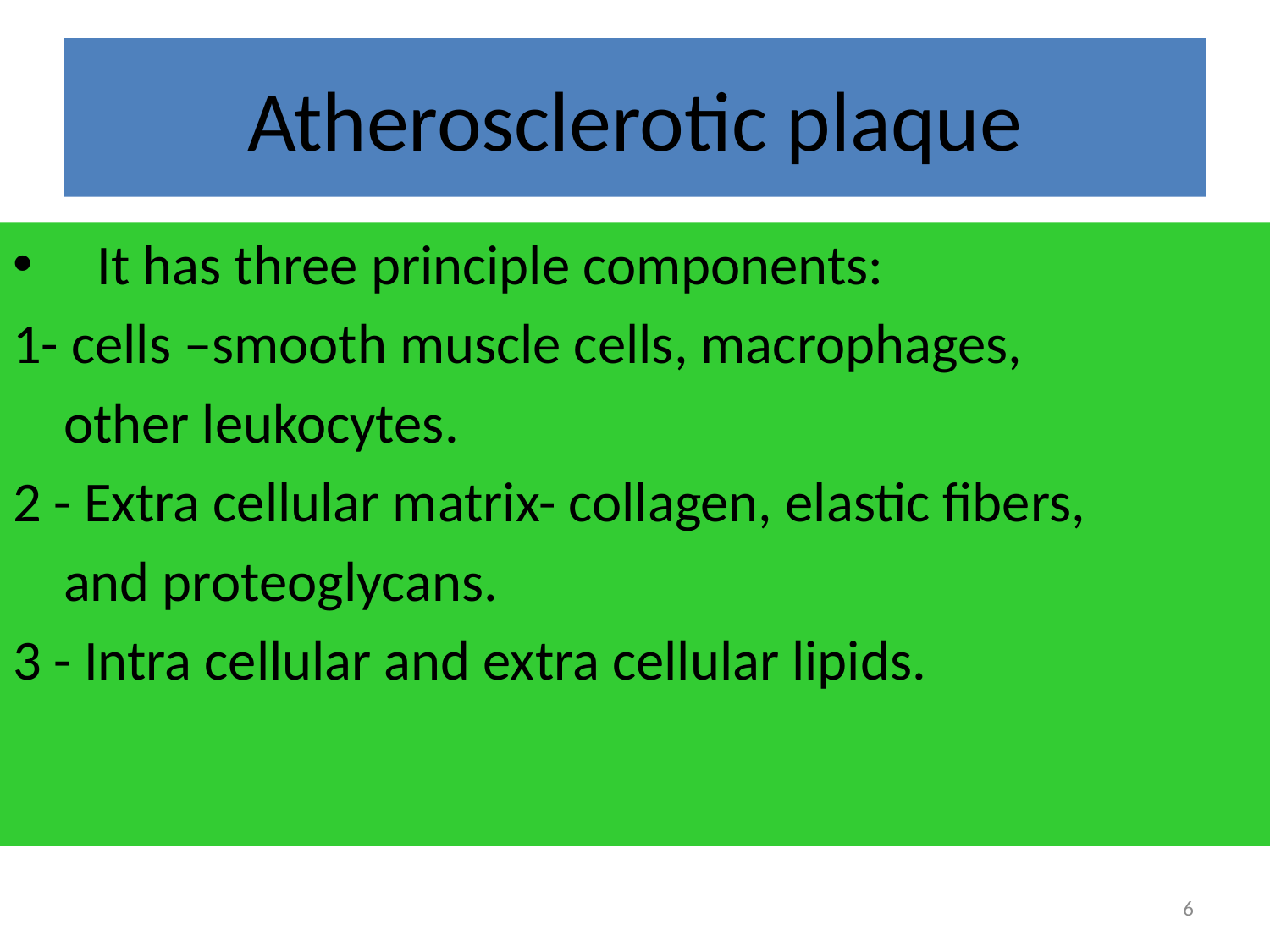

# Atherosclerotic plaque
It has three principle components:
1- cells –smooth muscle cells, macrophages,
    other leukocytes.
2 - Extra cellular matrix- collagen, elastic fibers,
    and proteoglycans.
3 - Intra cellular and extra cellular lipids.

6